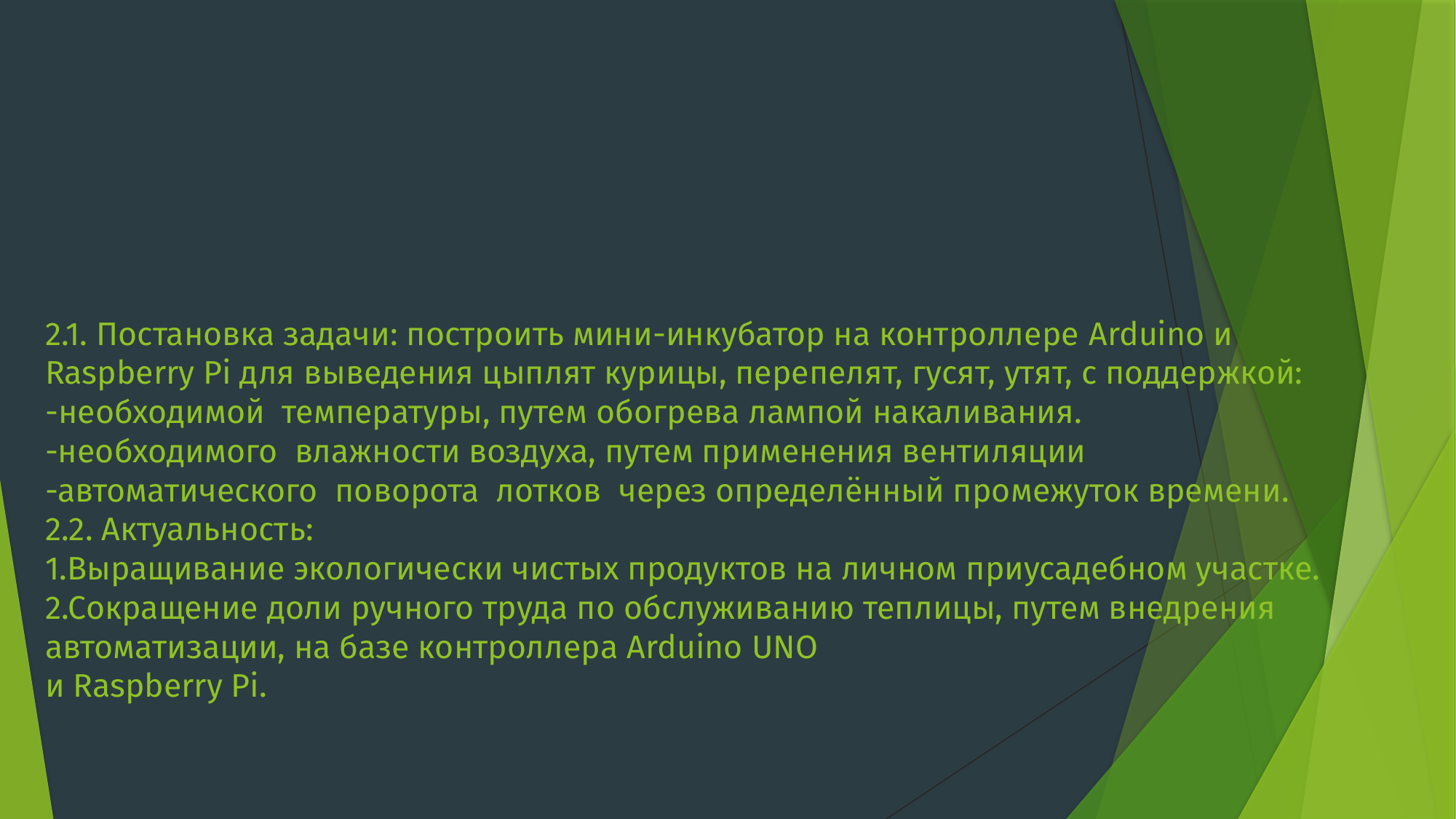

# 2.1. Постановка задачи: построить мини-инкубатор на контроллере Arduino и Raspberry Pi для выведения цыплят курицы, перепелят, гусят, утят, с поддержкой: -необходимой  температуры, путем обогрева лампой накаливания. -необходимого  влажности воздуха, путем применения вентиляции -автоматического  поворота  лотков  через определённый промежуток времени. 2.2. Актуальность: 1.Выращивание экологически чистых продуктов на личном приусадебном участке. 2.Сокращение доли ручного труда по обслуживанию теплицы, путем внедрения автоматизации, на базе контроллера Arduino UNO и Raspberry Pi.